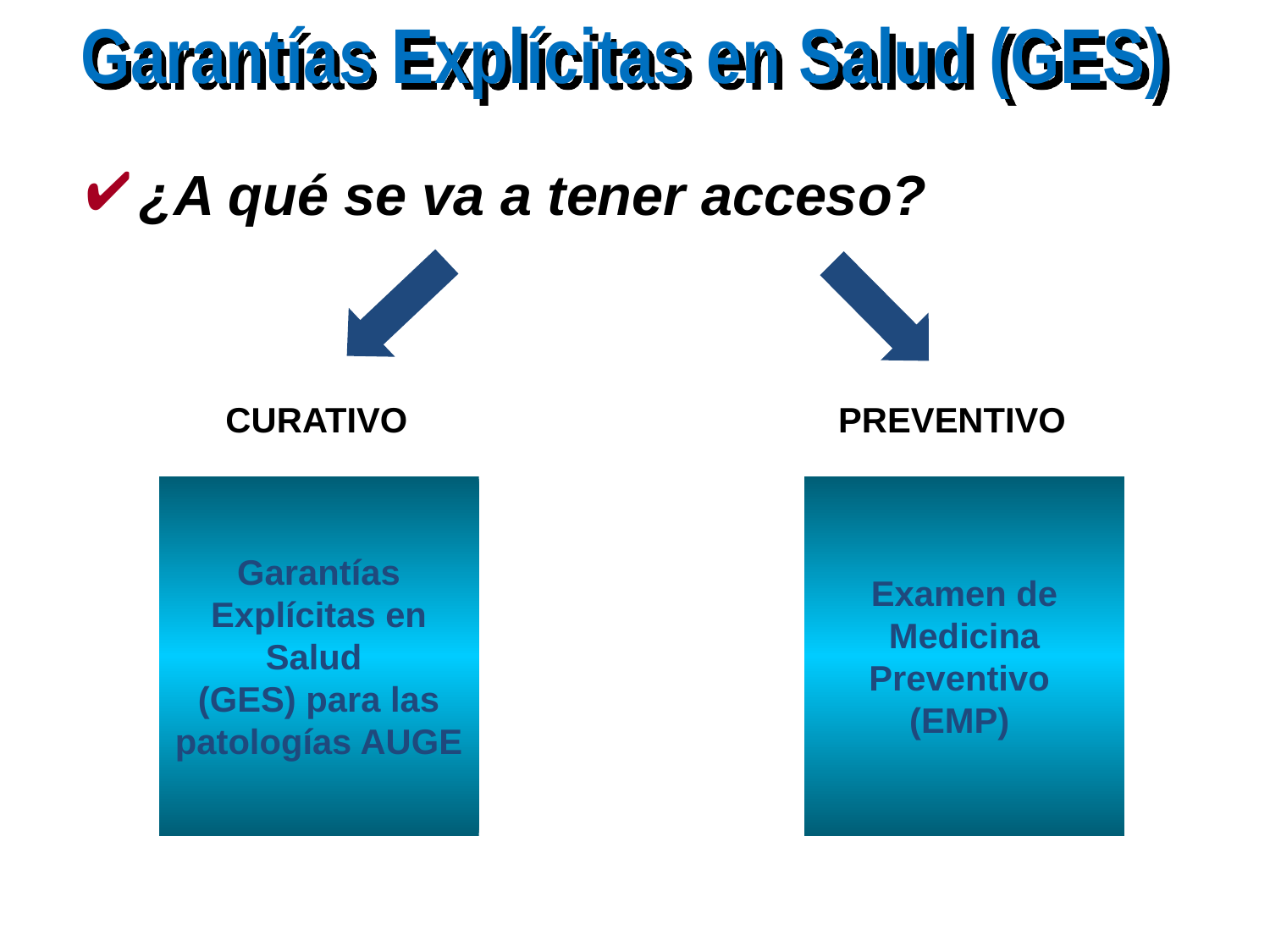

Garantías Explícitas en Salud (GES)

¿A qué se va a tener acceso?

CURATIVO
PREVENTIVO
Garantías Explícitas en Salud
(GES) para las patologías AUGE
Examen de Medicina Preventivo
(EMP)